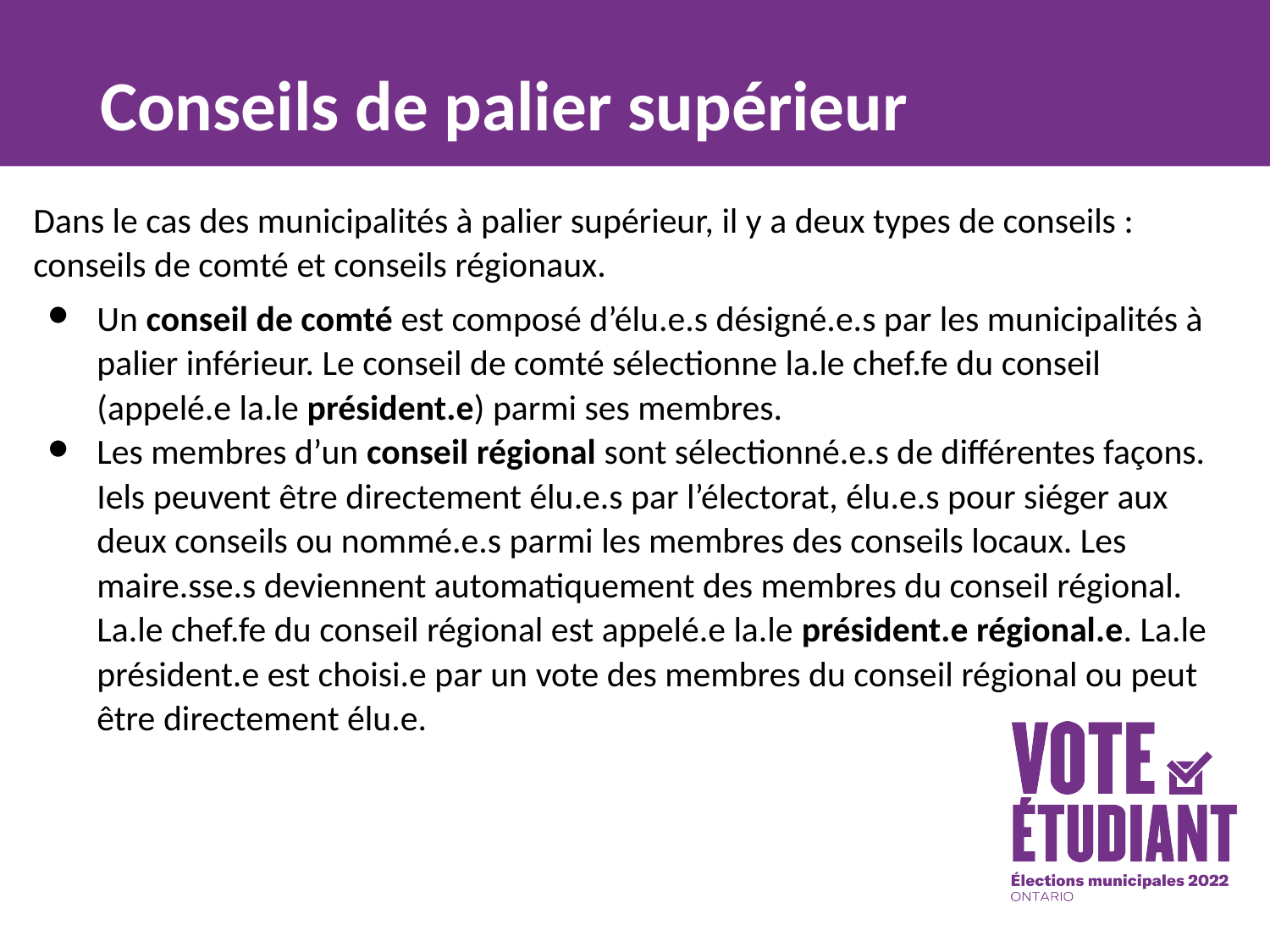

# Conseils de palier supérieur
Dans le cas des municipalités à palier supérieur, il y a deux types de conseils : conseils de comté et conseils régionaux.
Un conseil de comté est composé d’élu.e.s désigné.e.s par les municipalités à palier inférieur. Le conseil de comté sélectionne la.le chef.fe du conseil (appelé.e la.le président.e) parmi ses membres.
Les membres d’un conseil régional sont sélectionné.e.s de différentes façons. Iels peuvent être directement élu.e.s par l’électorat, élu.e.s pour siéger aux deux conseils ou nommé.e.s parmi les membres des conseils locaux. Les maire.sse.s deviennent automatiquement des membres du conseil régional. La.le chef.fe du conseil régional est appelé.e la.le président.e régional.e. La.le président.e est choisi.e par un vote des membres du conseil régional ou peut être directement élu.e.